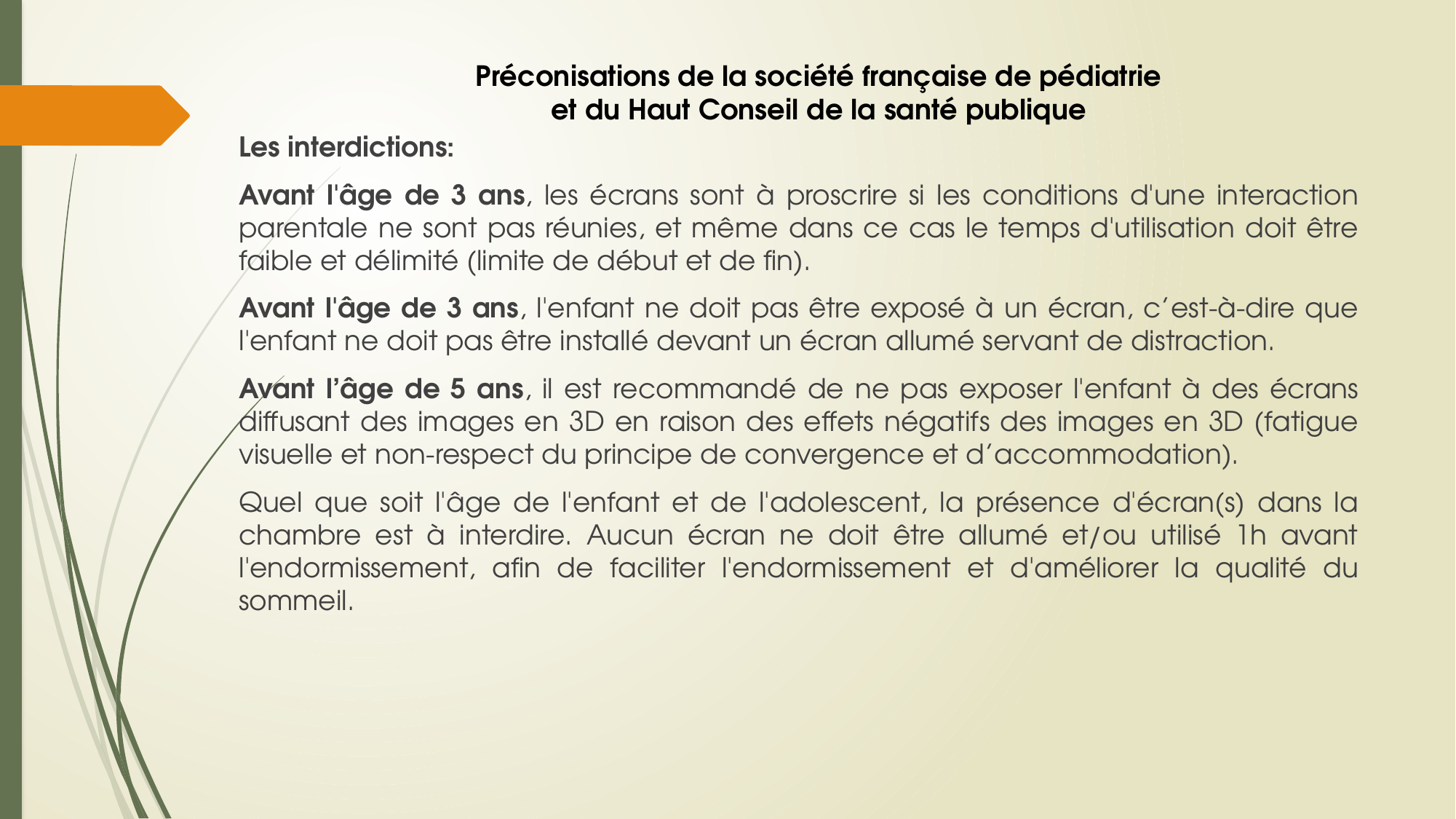

# Préconisations de la société française de pédiatrie et du Haut Conseil de la santé publique
Les interdictions:
Avant l'âge de 3 ans, les écrans sont à proscrire si les conditions d'une interaction parentale ne sont pas réunies, et même dans ce cas le temps d'utilisation doit être faible et délimité (limite de début et de fin).
Avant l'âge de 3 ans, l'enfant ne doit pas être exposé à un écran, c’est-à-dire que l'enfant ne doit pas être installé devant un écran allumé servant de distraction.
Avant l’âge de 5 ans, il est recommandé de ne pas exposer l'enfant à des écrans diffusant des images en 3D en raison des effets négatifs des images en 3D (fatigue visuelle et non-respect du principe de convergence et d’accommodation).
Quel que soit l'âge de l'enfant et de l'adolescent, la présence d'écran(s) dans la chambre est à interdire. Aucun écran ne doit être allumé et/ou utilisé 1h avant l'endormissement, afin de faciliter l'endormissement et d'améliorer la qualité du sommeil.